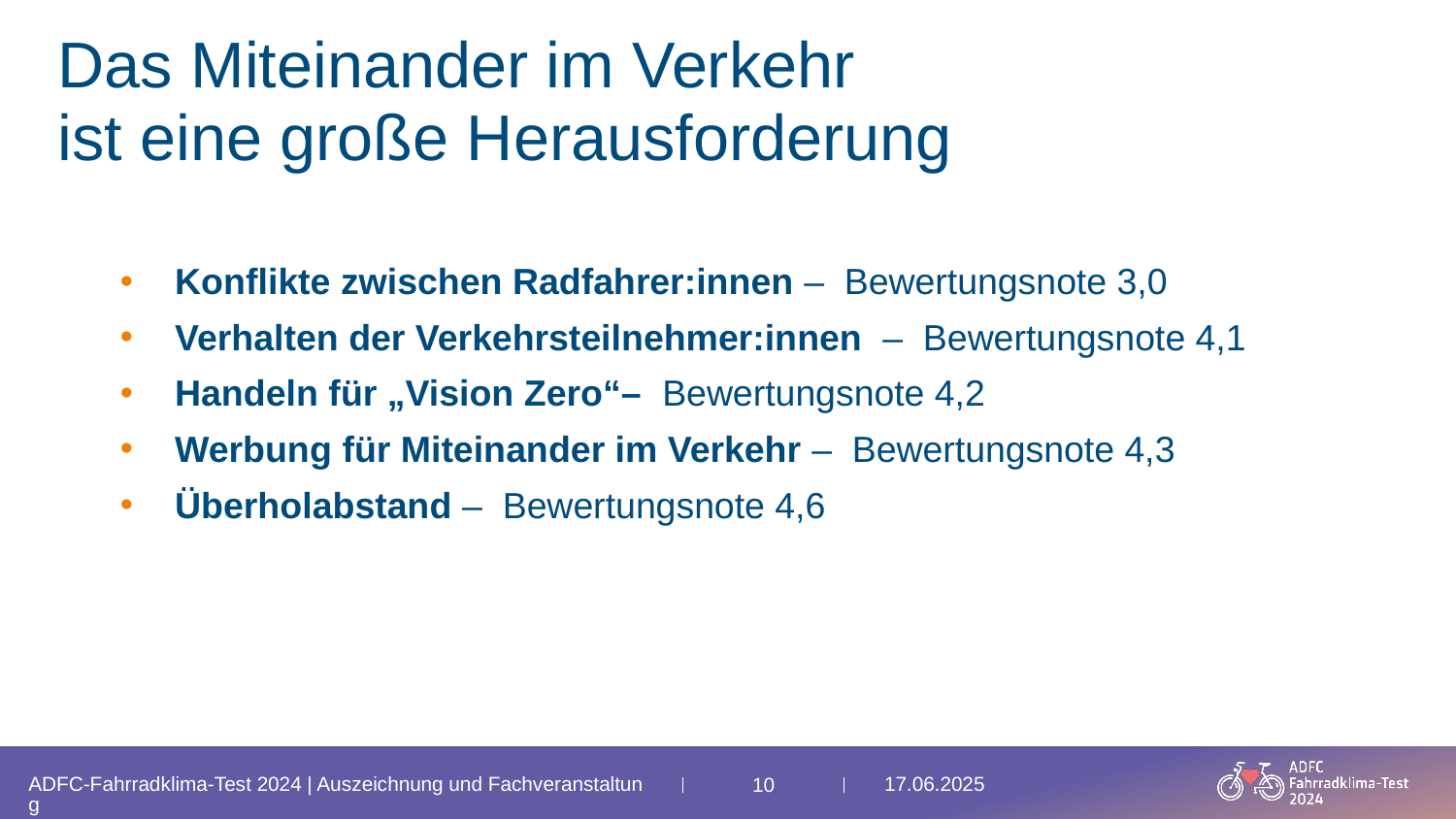

Das Miteinander im Verkehr
ist eine große Herausforderung
Konflikte zwischen Radfahrer:innen –  Bewertungsnote 3,0
Verhalten der Verkehrsteilnehmer:innen  –  Bewertungsnote 4,1
Handeln für „Vision Zero“–  Bewertungsnote 4,2
Werbung für Miteinander im Verkehr –  Bewertungsnote 4,3
Überholabstand –  Bewertungsnote 4,6

17.06.2025
ADFC-Fahrradklima-Test 2024 | Auszeichnung und Fachveranstaltung
10